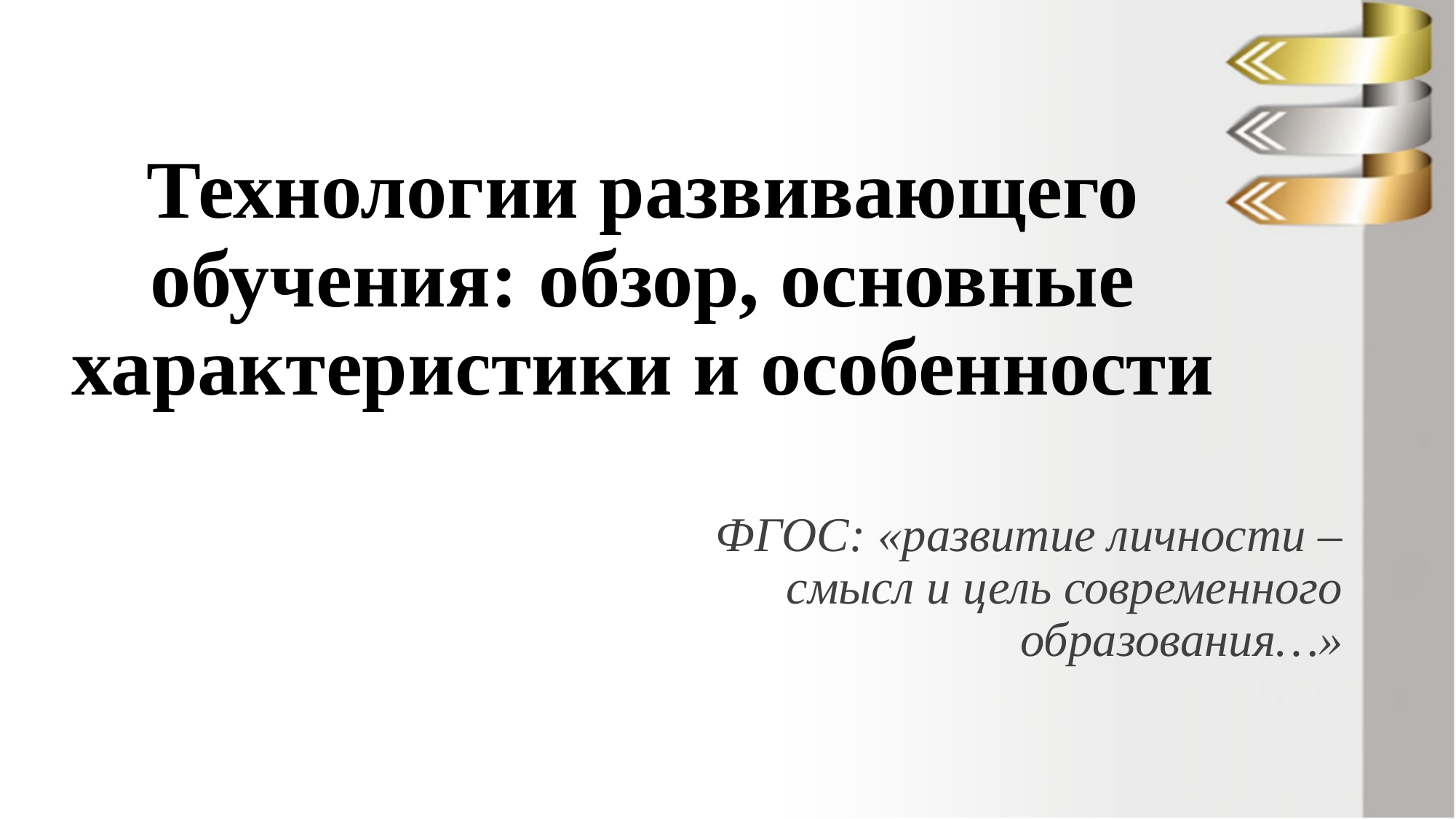

# Технологии развивающего обучения: обзор, основные характеристики и особенности
ФГОС: «развитие личности – смысл и цель современного образования…»